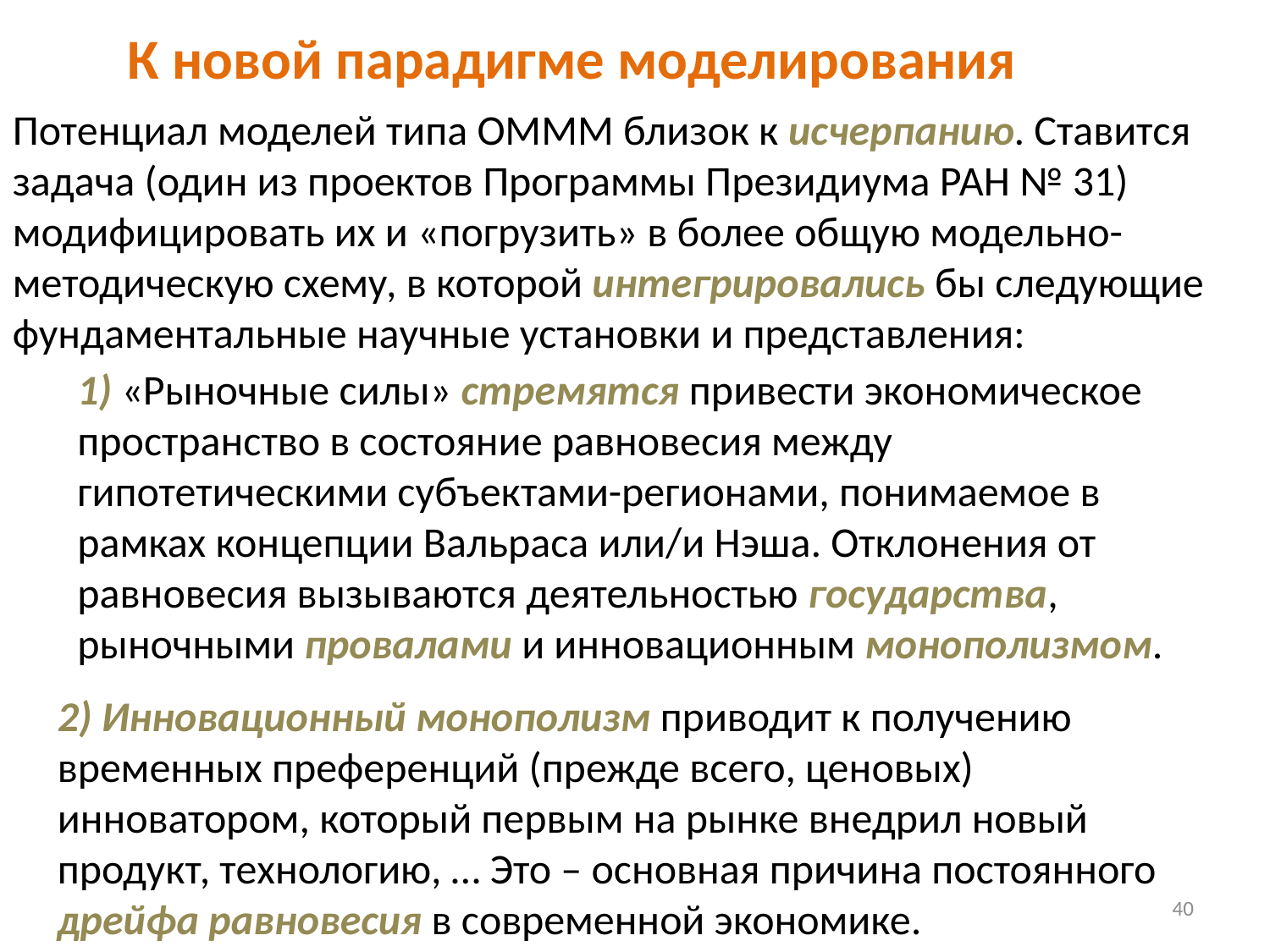

К новой парадигме моделирования
Потенциал моделей типа ОМММ близок к исчерпанию. Ставится задача (один из проектов Программы Президиума РАН № 31) модифицировать их и «погрузить» в более общую модельно-методическую схему, в которой интегрировались бы следующие фундаментальные научные установки и представления:
1) «Рыночные силы» стремятся привести экономическое пространство в состояние равновесия между гипотетическими субъектами-регионами, понимаемое в рамках концепции Вальраса или/и Нэша. Отклонения от равновесия вызываются деятельностью государства, рыночными провалами и инновационным монополизмом.
2) Инновационный монополизм приводит к получению временных преференций (прежде всего, ценовых) инноватором, который первым на рынке внедрил новый продукт, технологию, … Это – основная причина постоянного дрейфа равновесия в современной экономике.

40